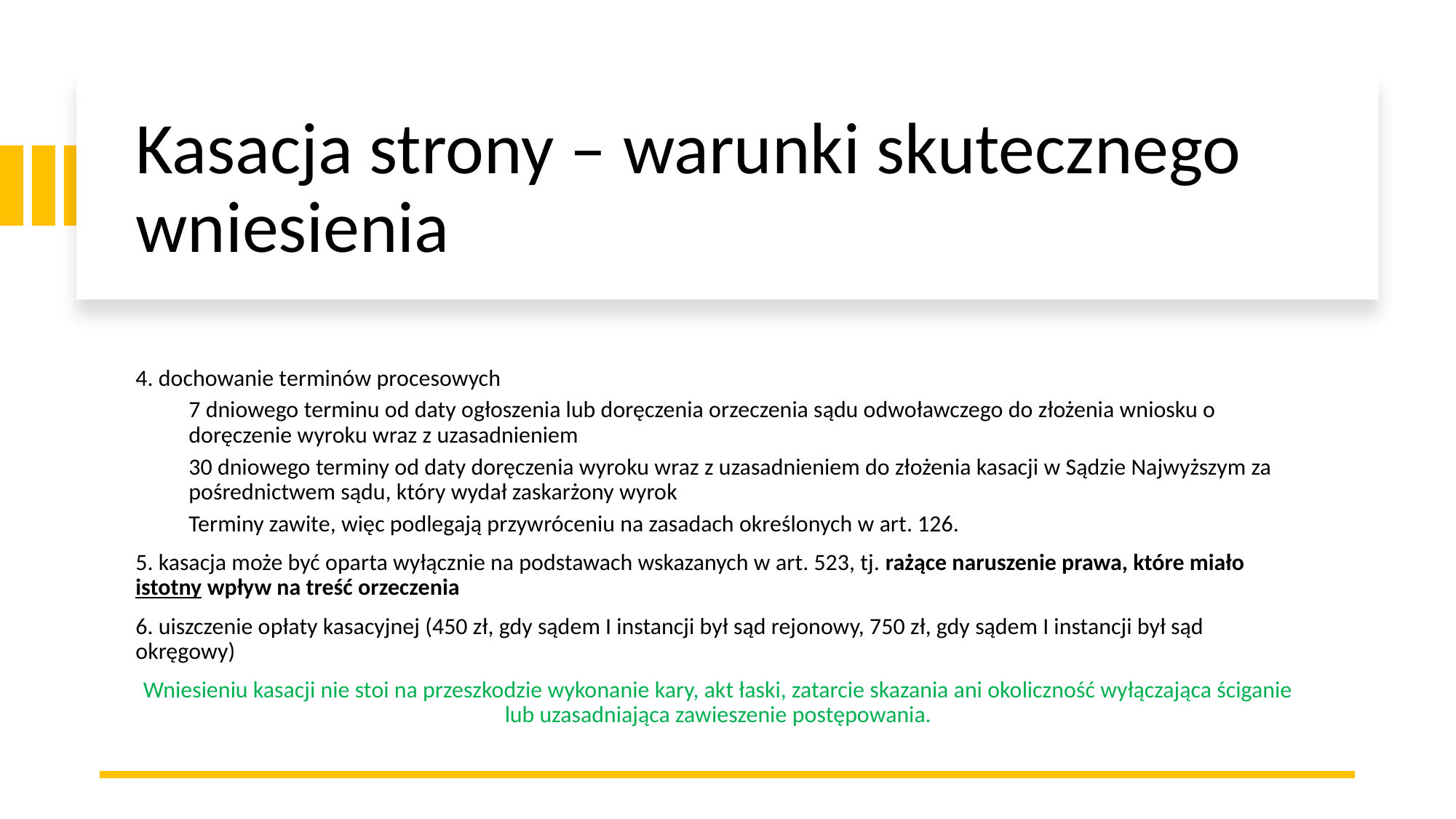

# Kasacja strony – warunki skutecznego wniesienia

4. dochowanie terminów procesowych
7 dniowego terminu od daty ogłoszenia lub doręczenia orzeczenia sądu odwoławczego do złożenia wniosku o doręczenie wyroku wraz z uzasadnieniem
30 dniowego terminy od daty doręczenia wyroku wraz z uzasadnieniem do złożenia kasacji w Sądzie Najwyższym za pośrednictwem sądu, który wydał zaskarżony wyrok
Terminy zawite, więc podlegają przywróceniu na zasadach określonych w art. 126.
5. kasacja może być oparta wyłącznie na podstawach wskazanych w art. 523, tj. rażące naruszenie prawa, które miało istotny wpływ na treść orzeczenia
6. uiszczenie opłaty kasacyjnej (450 zł, gdy sądem I instancji był sąd rejonowy, 750 zł, gdy sądem I instancji był sąd okręgowy)
Wniesieniu kasacji nie stoi na przeszkodzie wykonanie kary, akt łaski, zatarcie skazania ani okoliczność wyłączająca ściganie lub uzasadniająca zawieszenie postępowania.